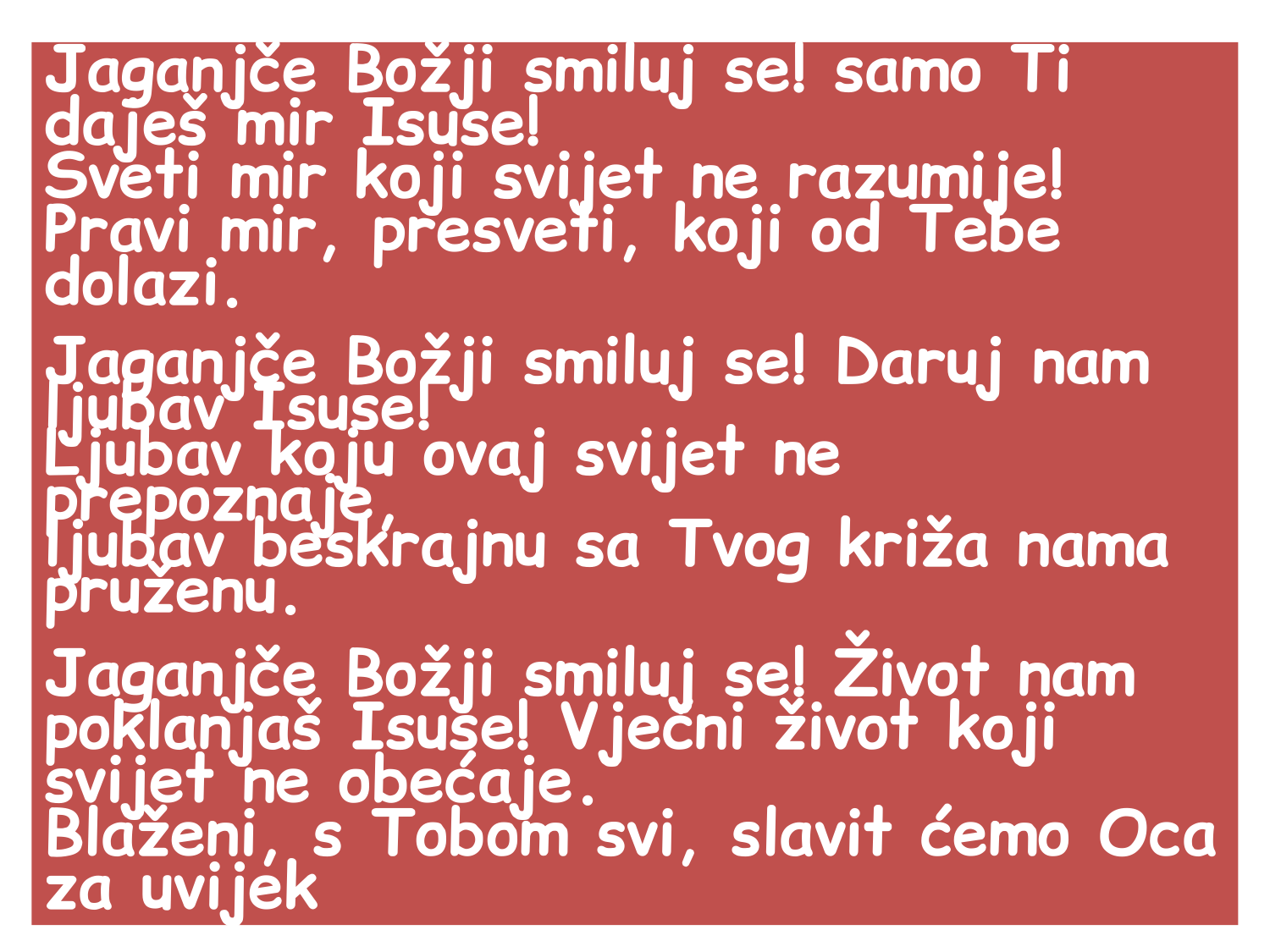

Jaganjče Božji smiluj se! samo Ti daješ mir Isuse!
Sveti mir koji svijet ne razumije! Pravi mir, presveti, koji od Tebe dolazi.
Jaganjče Božji smiluj se! Daruj nam ljubav Isuse!
Ljubav koju ovaj svijet ne prepoznaje,
ljubav beskrajnu sa Tvog križa nama pruženu.
Jaganjče Božji smiluj se! Život nam poklanjaš Isuse! Vječni život koji svijet ne obećaje.
Blaženi, s Tobom svi, slavit ćemo Oca za uvijek